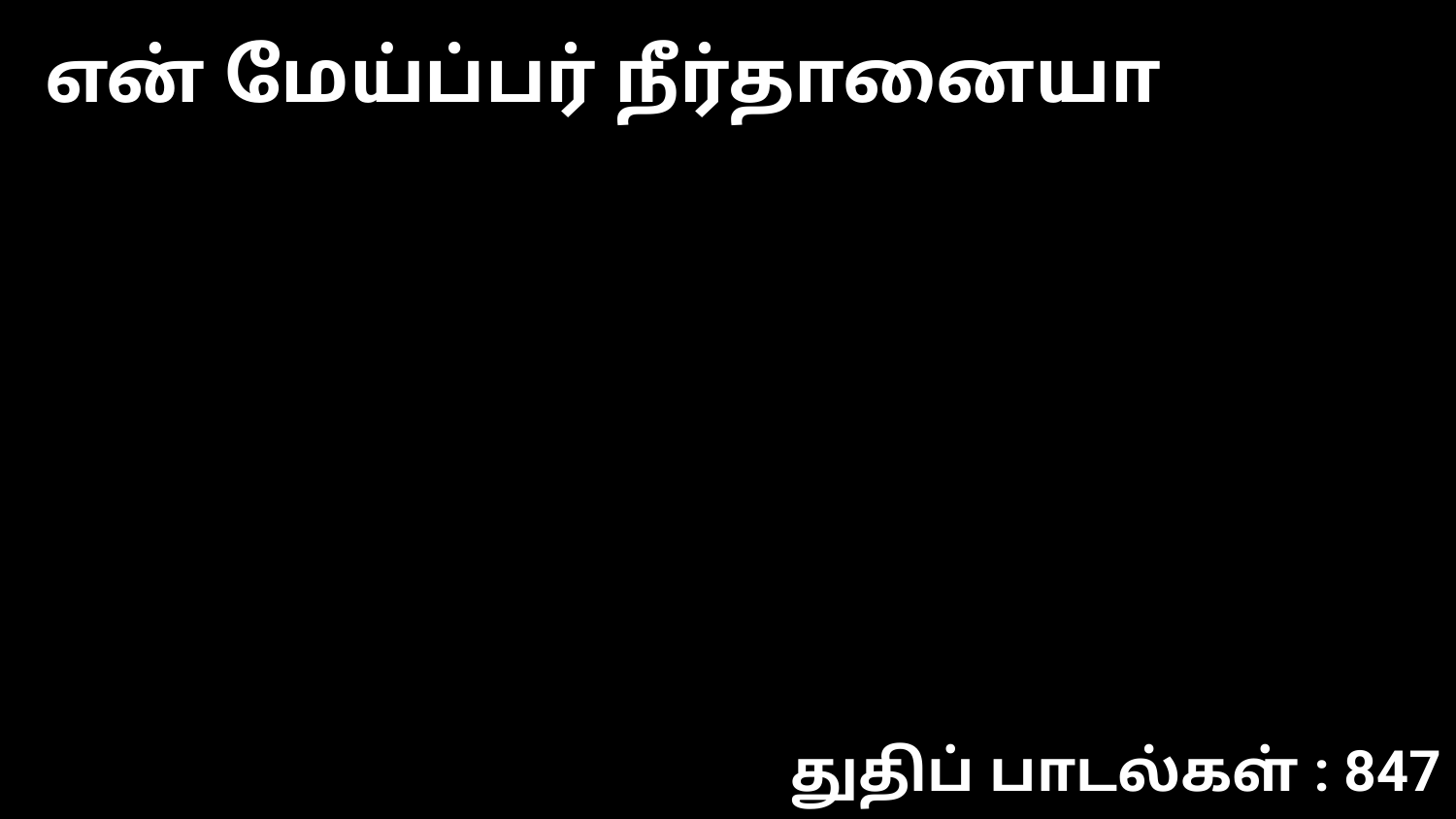

என் மேய்ப்பர் நீர்தானையா
துதிப் பாடல்கள் : 847